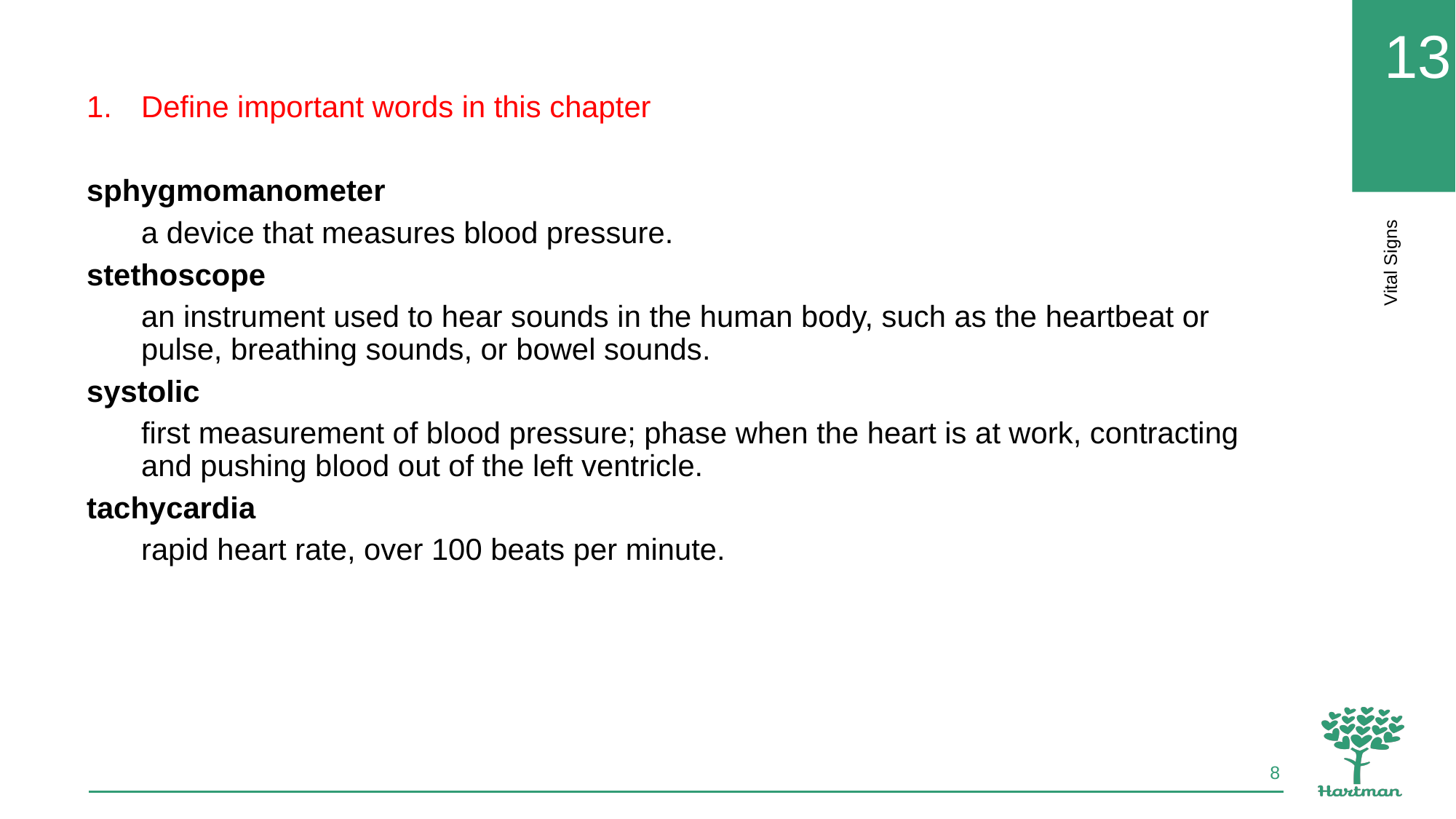

Define important words in this chapter

sphygmomanometer
a device that measures blood pressure.
stethoscope
an instrument used to hear sounds in the human body, such as the heartbeat or pulse, breathing sounds, or bowel sounds.
systolic
first measurement of blood pressure; phase when the heart is at work, contracting and pushing blood out of the left ventricle.
tachycardia
rapid heart rate, over 100 beats per minute.

8